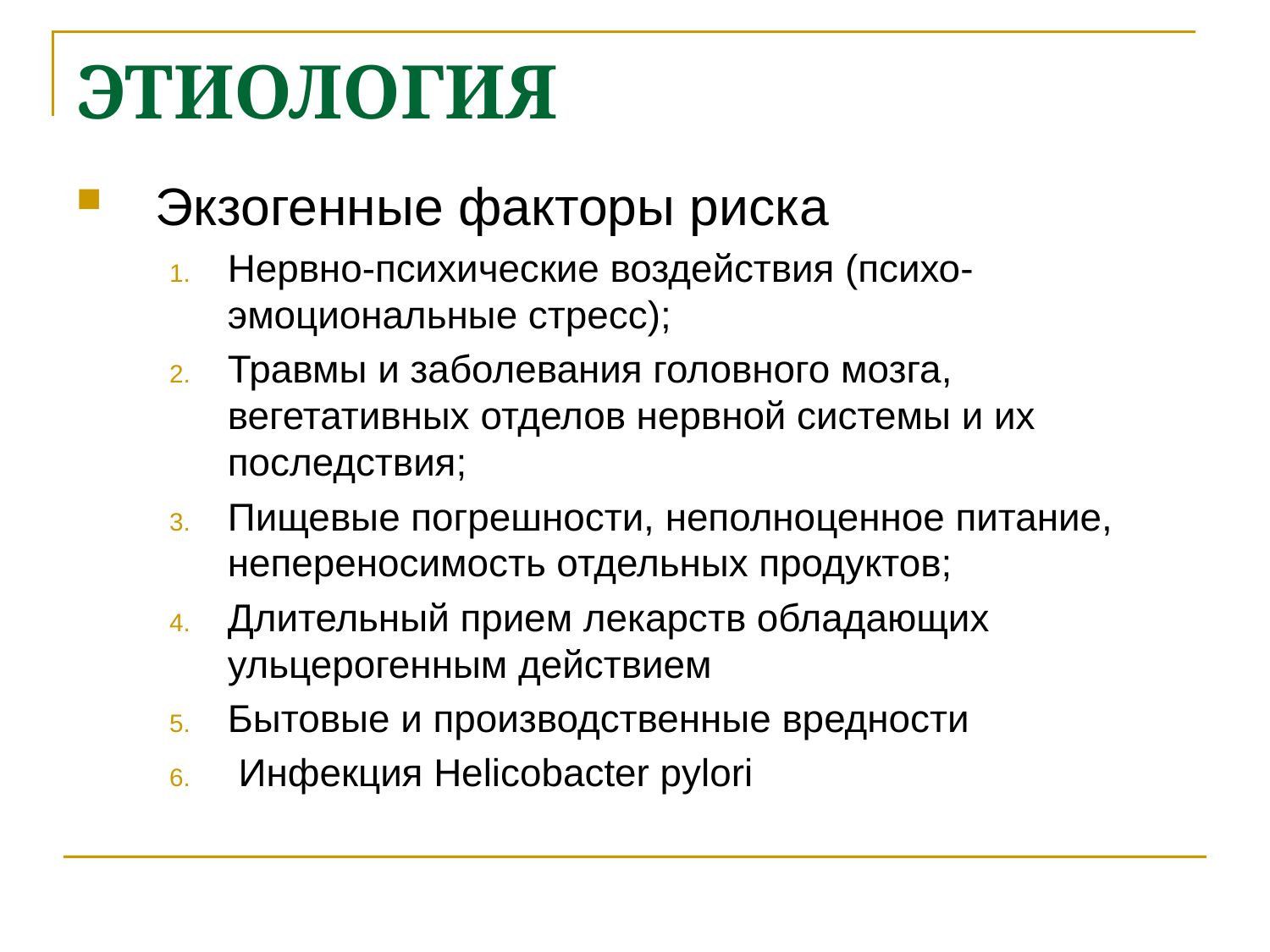

# ЭТИОЛОГИЯ
Экзогенные факторы риска
Нервно-психические воздействия (психо-эмоциональные стресс);
Травмы и заболевания головного мозга, вегетативных отделов нервной системы и их последствия;
Пищевые погрешности, неполноценное питание, непереносимость отдельных продуктов;
Длительный прием лекарств обладающих ульцерогенным действием
Бытовые и производственные вредности
 Инфекция Helicobacter pylori